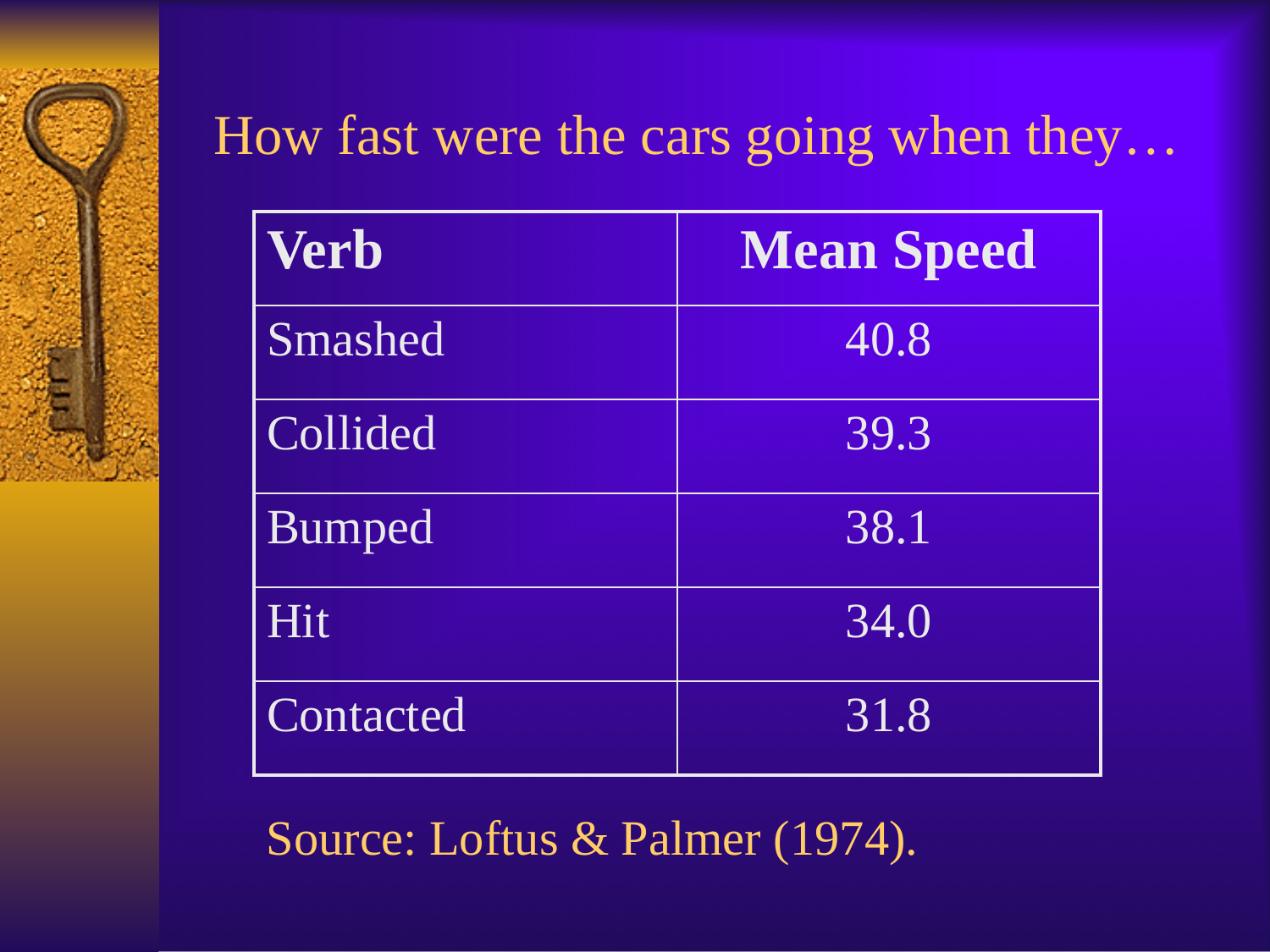

How fast were the cars going when they…
| Verb | Mean Speed |
| --- | --- |
| Smashed | 40.8 |
| Collided | 39.3 |
| Bumped | 38.1 |
| Hit | 34.0 |
| Contacted | 31.8 |
Source: Loftus & Palmer (1974).